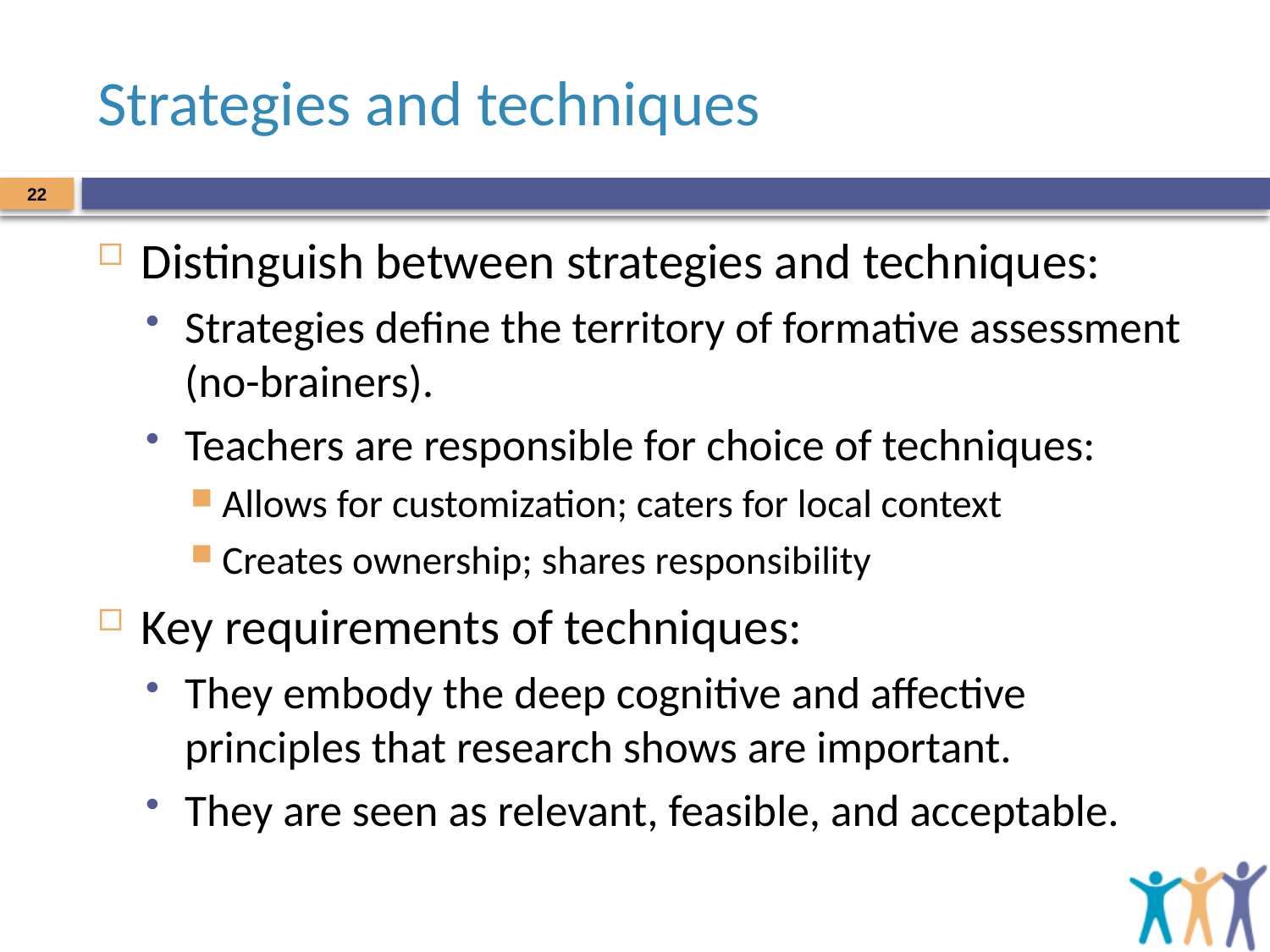

# Strategies and techniques
22
Distinguish between strategies and techniques:
Strategies define the territory of formative assessment (no-brainers).
Teachers are responsible for choice of techniques:
Allows for customization; caters for local context
Creates ownership; shares responsibility
Key requirements of techniques:
They embody the deep cognitive and affective principles that research shows are important.
They are seen as relevant, feasible, and acceptable.